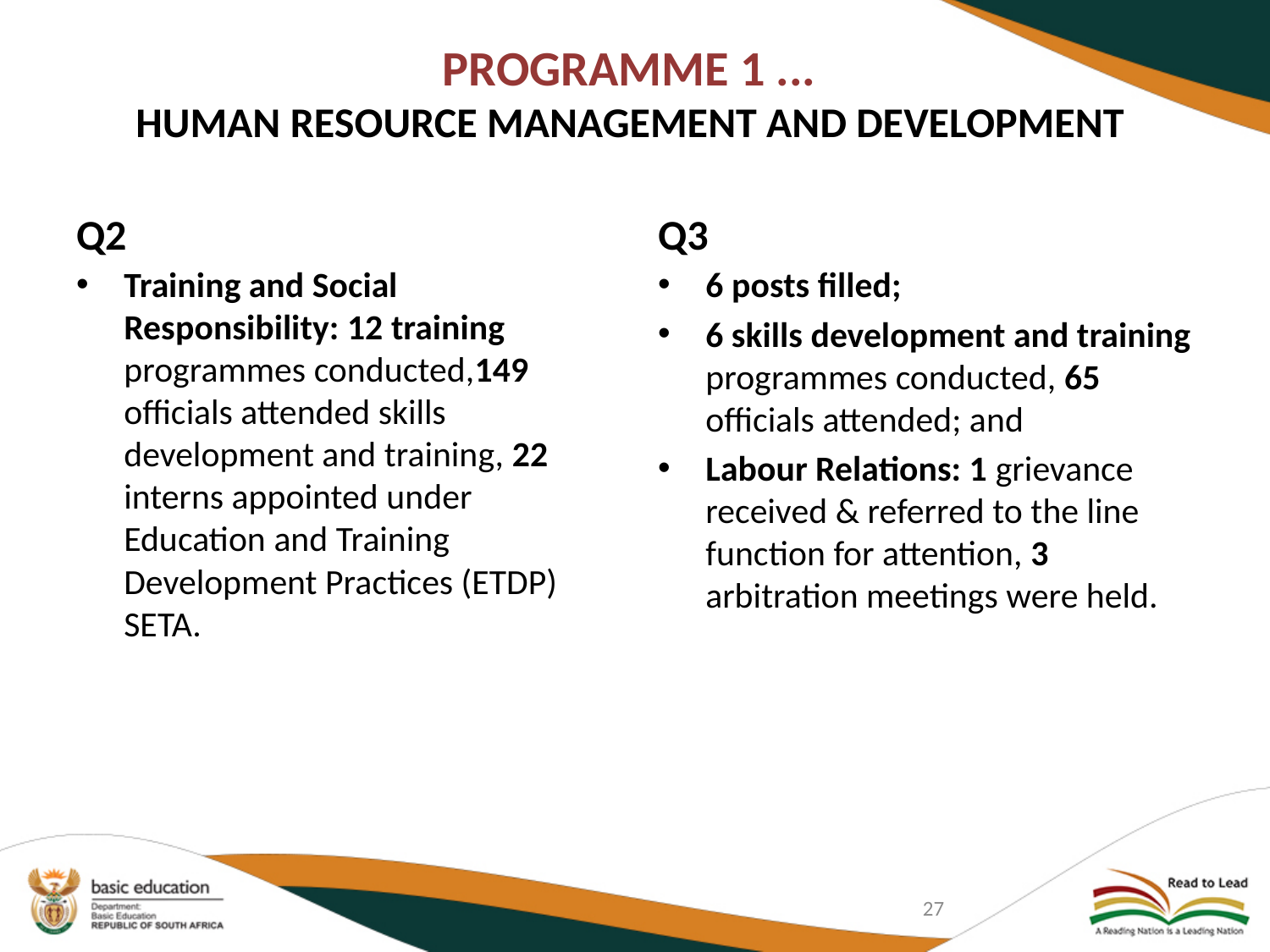

# PROGRAMME 1 ... HUMAN RESOURCE MANAGEMENT AND DEVELOPMENT
Q2
Q3
Training and Social Responsibility: 12 training programmes conducted,149 officials attended skills development and training, 22 interns appointed under Education and Training Development Practices (ETDP) SETA.

6 posts filled;
6 skills development and training programmes conducted, 65 officials attended; and
Labour Relations: 1 grievance received & referred to the line function for attention, 3 arbitration meetings were held.
27